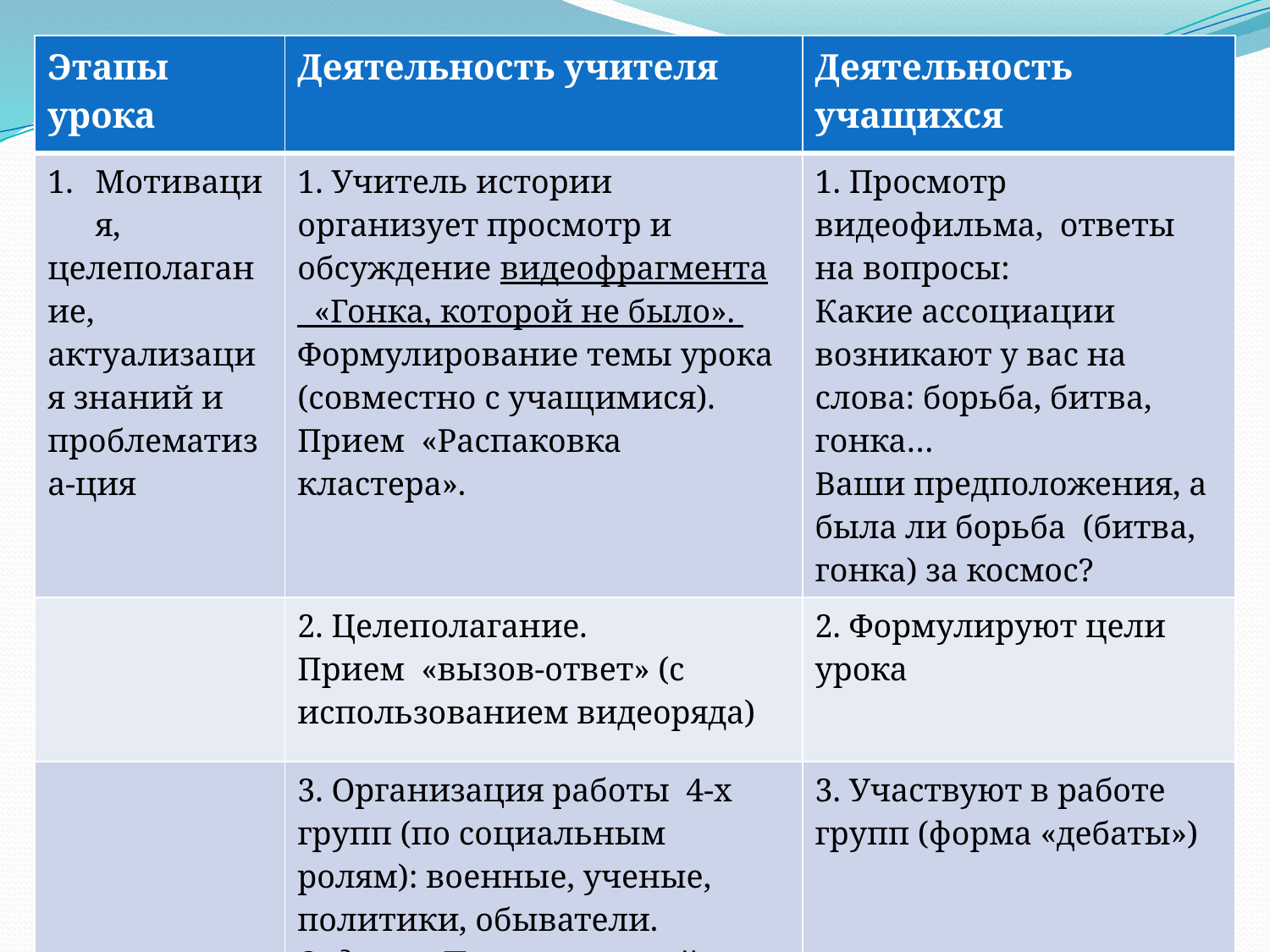

| Этапы урока | Деятельность учителя | Деятельность учащихся |
| --- | --- | --- |
| Мотивация, целеполагание, актуализация знаний и проблематиза-ция | 1. Учитель истории организует просмотр и обсуждение видеофрагмента «Гонка, которой не было». Формулирование темы урока (совместно с учащимися). Прием «Распаковка кластера». | 1. Просмотр видеофильма, ответы на вопросы: Какие ассоциации возникают у вас на слова: борьба, битва, гонка… Ваши предположения, а была ли борьба (битва, гонка) за космос? |
|  | 2. Целеполагание. Прием «вызов-ответ» (с использованием видеоряда) | 2. Формулируют цели урока |
|  | 3. Организация работы 4-х групп (по социальным ролям): военные, ученые, политики, обыватели. Задание. Проанализируйте информацию о затратах на космос. Ваши аргументы «за» и «против«. | 3. Участвуют в работе групп (форма «дебаты») |